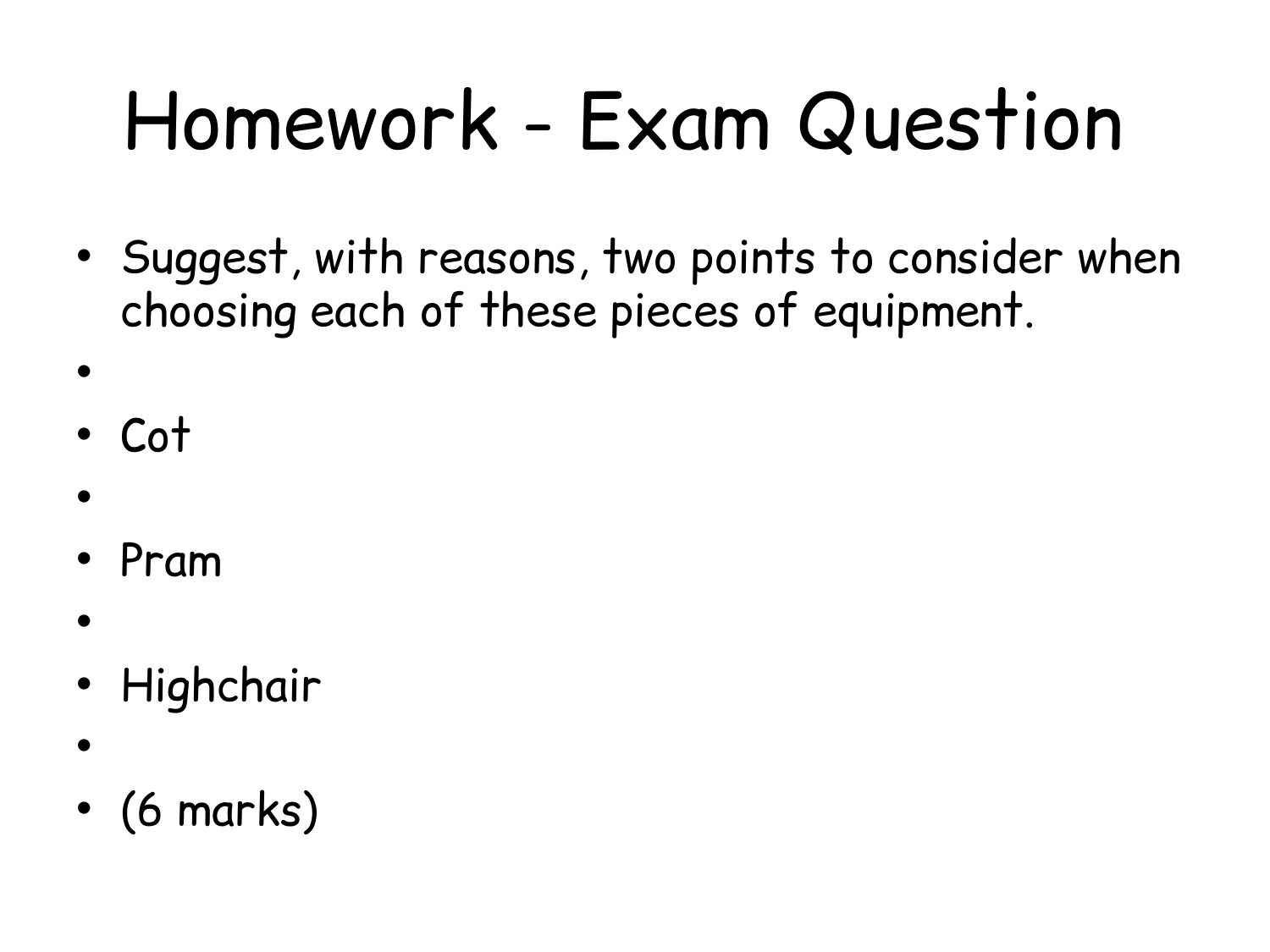

# Homework - Exam Question
Suggest, with reasons, two points to consider when choosing each of these pieces of equipment.

Cot

Pram

Highchair

(6 marks)